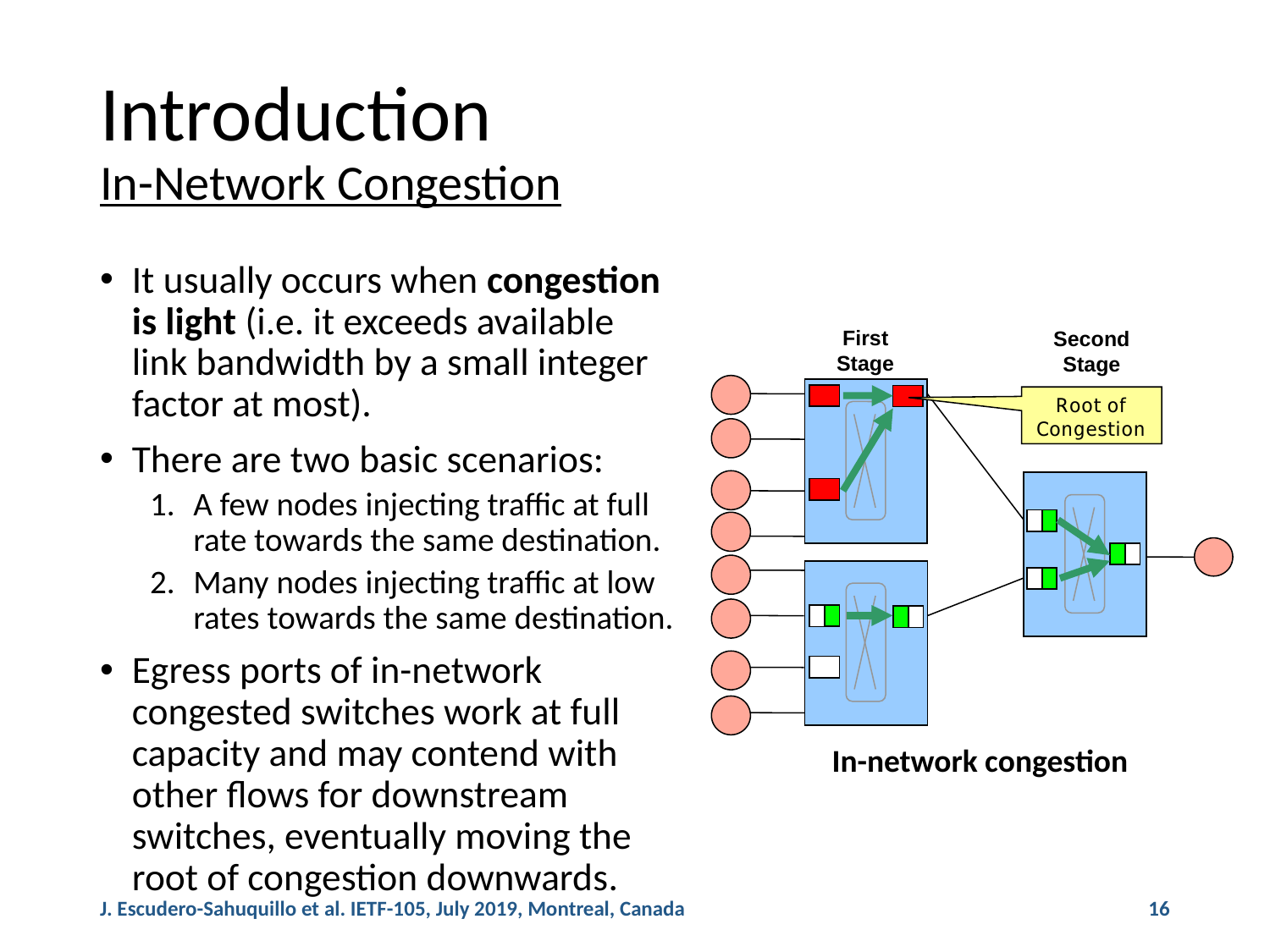

# Introduction In-Network Congestion
It usually occurs when congestion is light (i.e. it exceeds available link bandwidth by a small integer factor at most).
There are two basic scenarios:
A few nodes injecting traffic at full rate towards the same destination.
Many nodes injecting traffic at low rates towards the same destination.
Egress ports of in-network congested switches work at full capacity and may contend with other flows for downstream switches, eventually moving the root of congestion downwards.
First
Stage
Second
Stage

Root of Congestion

In-network congestion
J. Escudero-Sahuquillo et al. IETF-105, July 2019, Montreal, Canada
16